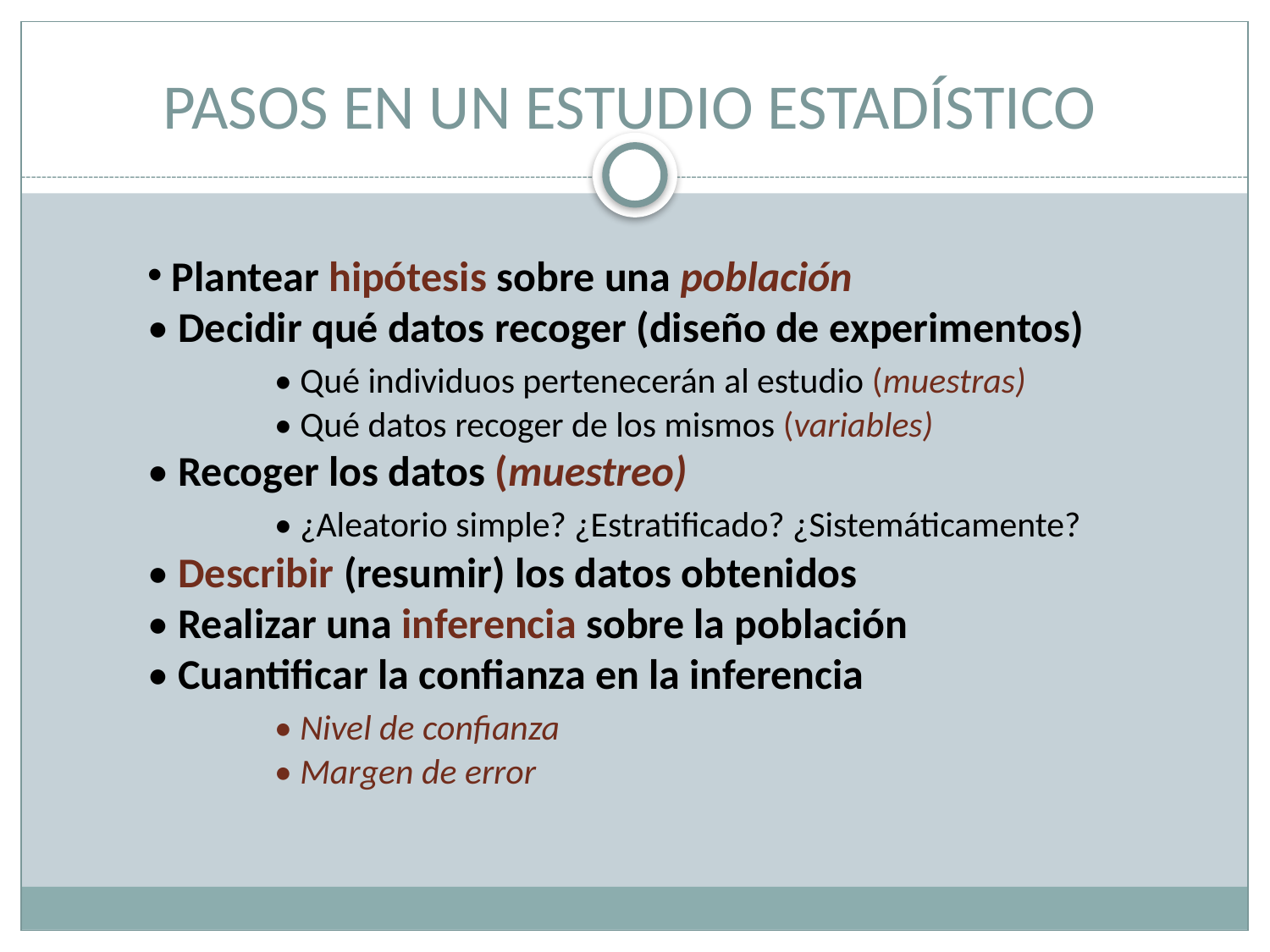

# PASOS EN UN ESTUDIO ESTADÍSTICO
 Plantear hipótesis sobre una población
• Decidir qué datos recoger (diseño de experimentos)
	• Qué individuos pertenecerán al estudio (muestras)
	• Qué datos recoger de los mismos (variables)
• Recoger los datos (muestreo)
	• ¿Aleatorio simple? ¿Estratificado? ¿Sistemáticamente?
• Describir (resumir) los datos obtenidos
• Realizar una inferencia sobre la población
• Cuantificar la confianza en la inferencia
	• Nivel de confianza
	• Margen de error